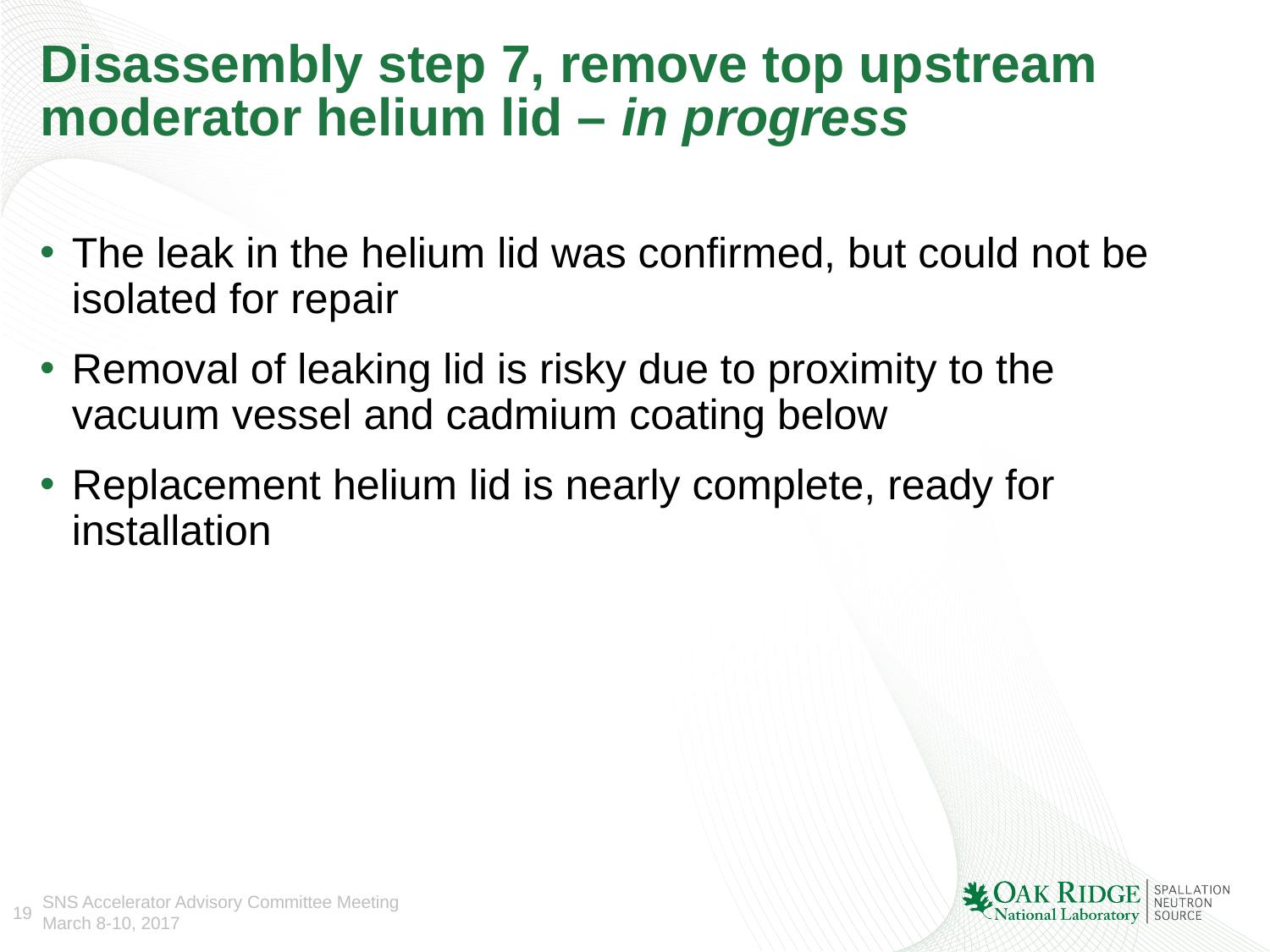

# Disassembly step 7, remove top upstream moderator helium lid – in progress
The leak in the helium lid was confirmed, but could not be isolated for repair
Removal of leaking lid is risky due to proximity to the vacuum vessel and cadmium coating below
Replacement helium lid is nearly complete, ready for installation